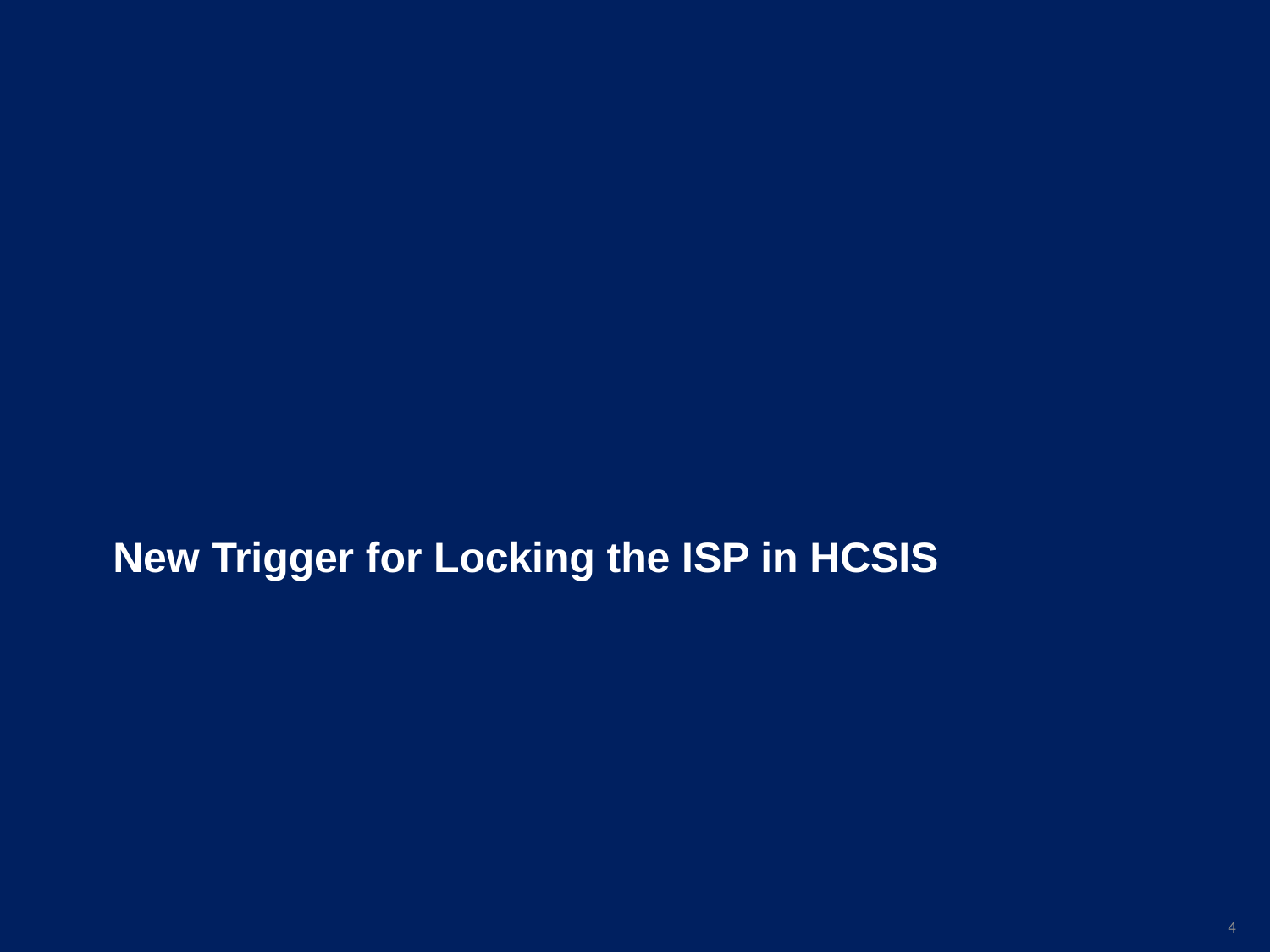

New Trigger for Locking the ISP in HCSIS
4